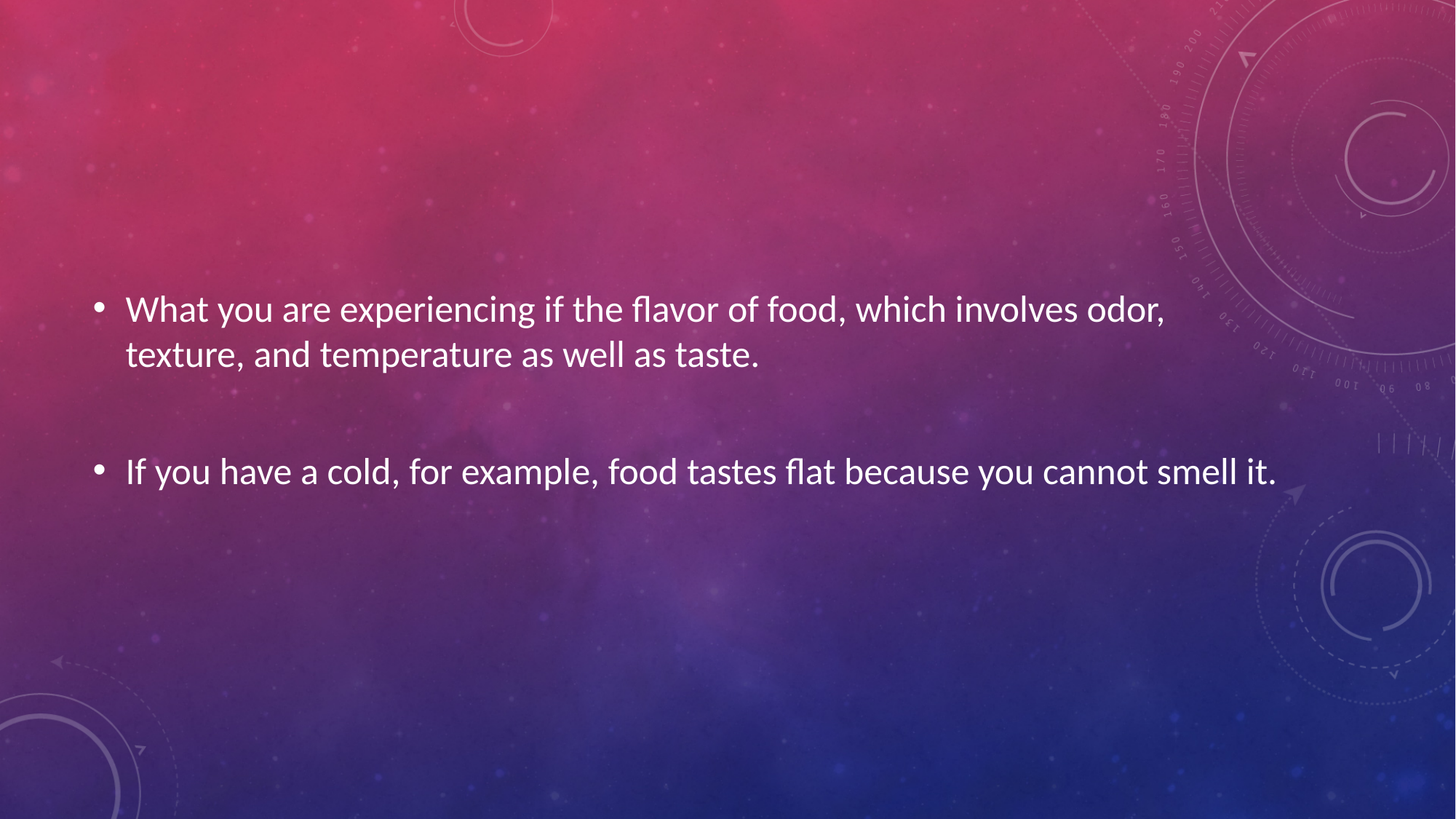

#
What you are experiencing if the flavor of food, which involves odor, texture, and temperature as well as taste.

If you have a cold, for example, food tastes flat because you cannot smell it.